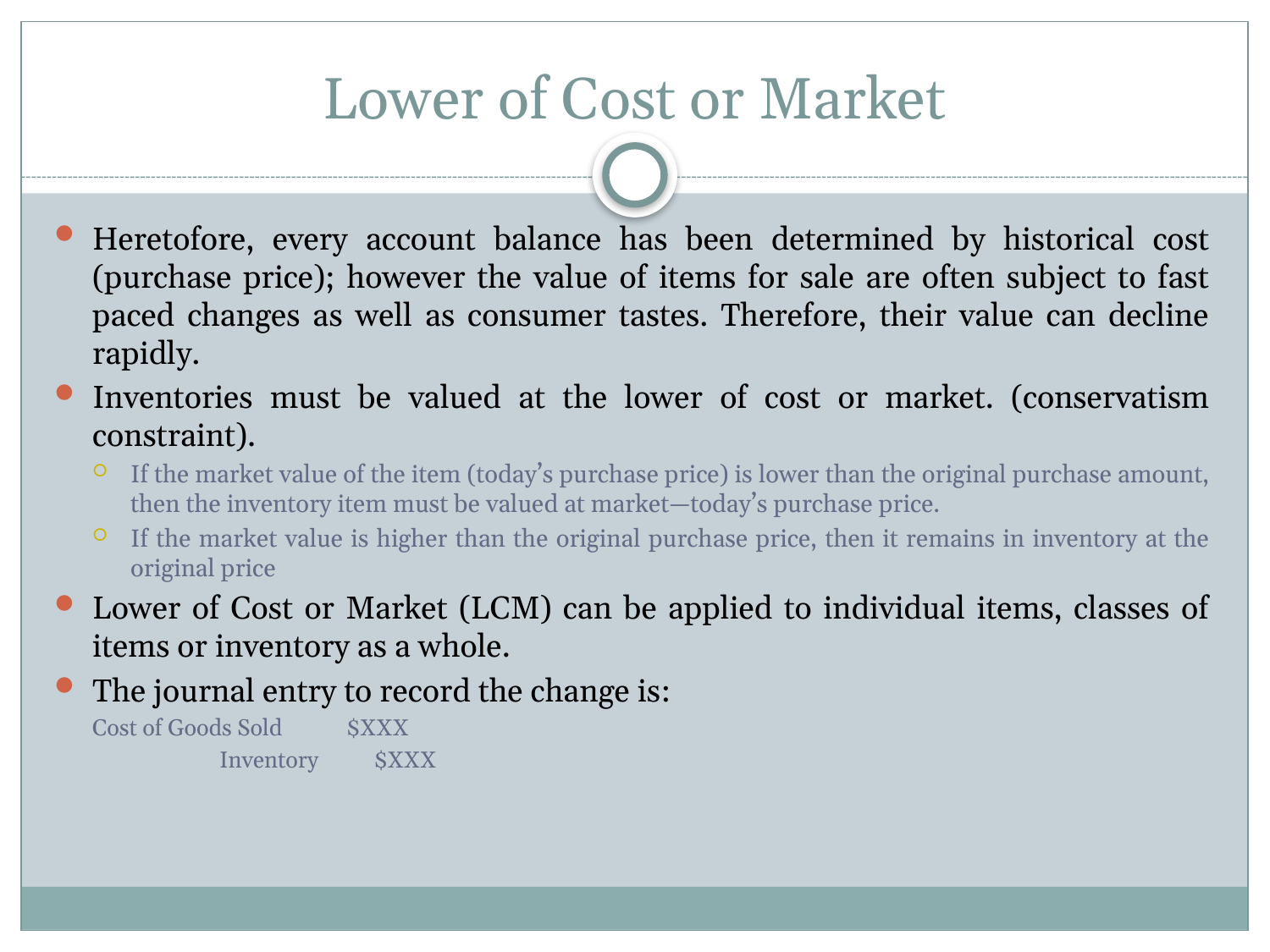

# Lower of Cost or Market
Heretofore, every account balance has been determined by historical cost (purchase price); however the value of items for sale are often subject to fast paced changes as well as consumer tastes. Therefore, their value can decline rapidly.
Inventories must be valued at the lower of cost or market. (conservatism constraint).
If the market value of the item (today’s purchase price) is lower than the original purchase amount, then the inventory item must be valued at market—today’s purchase price.
If the market value is higher than the original purchase price, then it remains in inventory at the original price
Lower of Cost or Market (LCM) can be applied to individual items, classes of items or inventory as a whole.
The journal entry to record the change is:
Cost of Goods Sold	$XXX
	Inventory	     $XXX